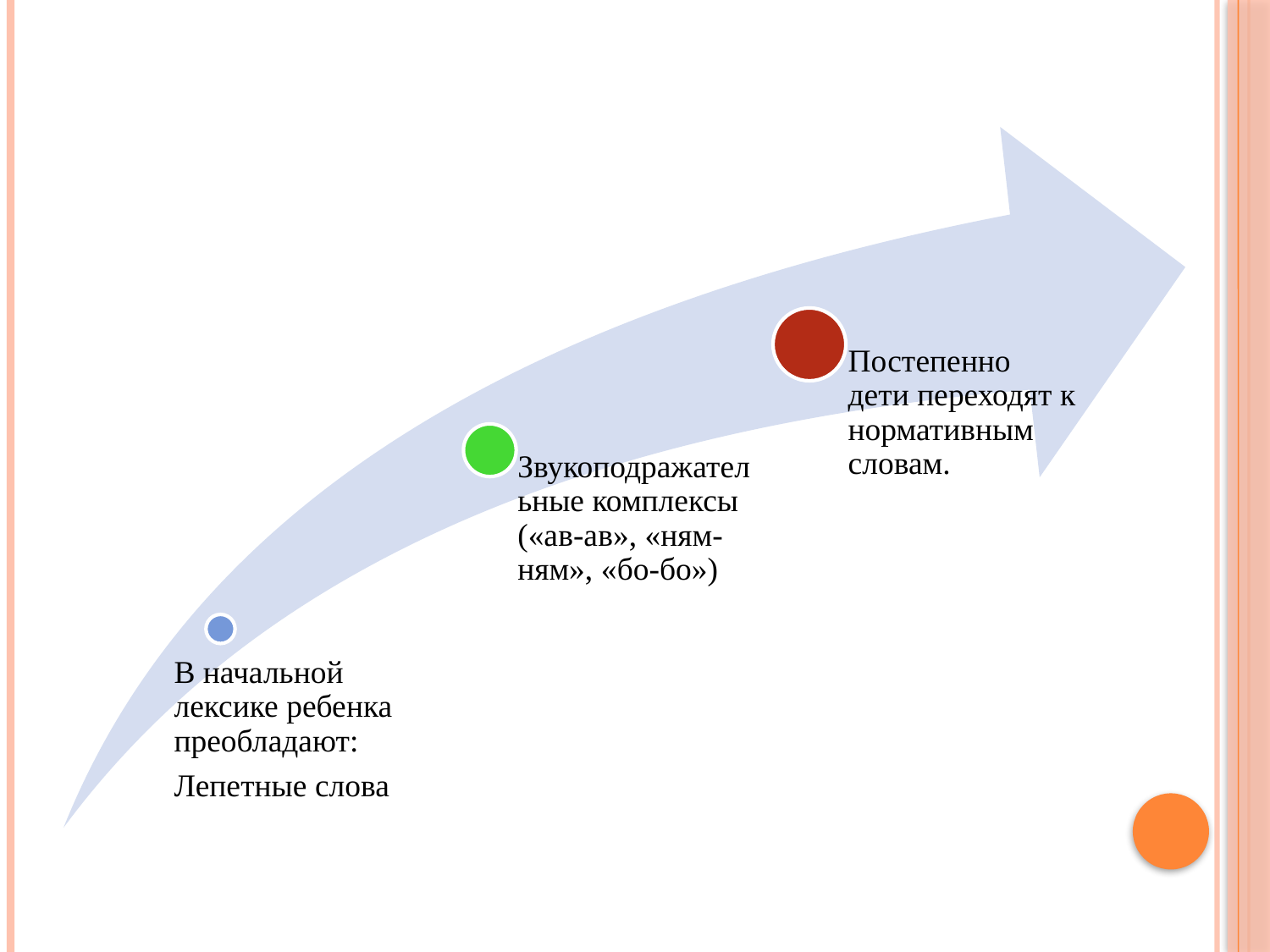

В начальной лексике ребенка преобладают:
Лепетные слова
Звукоподражательные комплексы  («ав-ав», «ням-ням», «бо-бо»)
Постепенно дети переходят к нормативным словам.